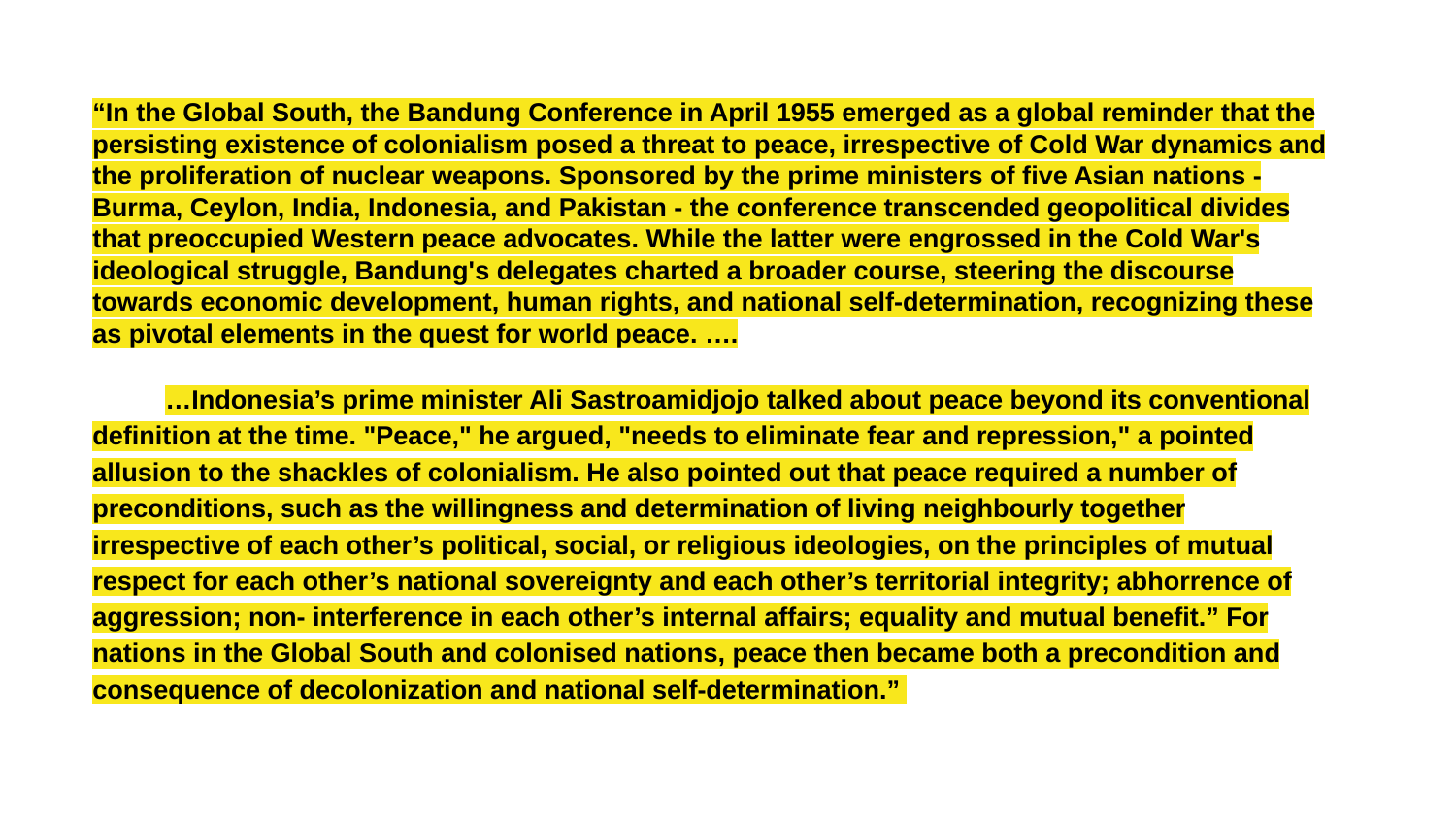

# “In the Global South, the Bandung Conference in April 1955 emerged as a global reminder that the persisting existence of colonialism posed a threat to peace, irrespective of Cold War dynamics and the proliferation of nuclear weapons. Sponsored by the prime ministers of five Asian nations - Burma, Ceylon, India, Indonesia, and Pakistan - the conference transcended geopolitical divides that preoccupied Western peace advocates. While the latter were engrossed in the Cold War's ideological struggle, Bandung's delegates charted a broader course, steering the discourse towards economic development, human rights, and national self-determination, recognizing these as pivotal elements in the quest for world peace. ….
…Indonesia’s prime minister Ali Sastroamidjojo talked about peace beyond its conventional definition at the time. "Peace," he argued, "needs to eliminate fear and repression," a pointed allusion to the shackles of colonialism. He also pointed out that peace required a number of preconditions, such as the willingness and determination of living neighbourly together irrespective of each other’s political, social, or religious ideologies, on the principles of mutual respect for each other’s national sovereignty and each other’s territorial integrity; abhorrence of aggression; non- interference in each other’s internal affairs; equality and mutual benefit.” For nations in the Global South and colonised nations, peace then became both a precondition and consequence of decolonization and national self-determination.”